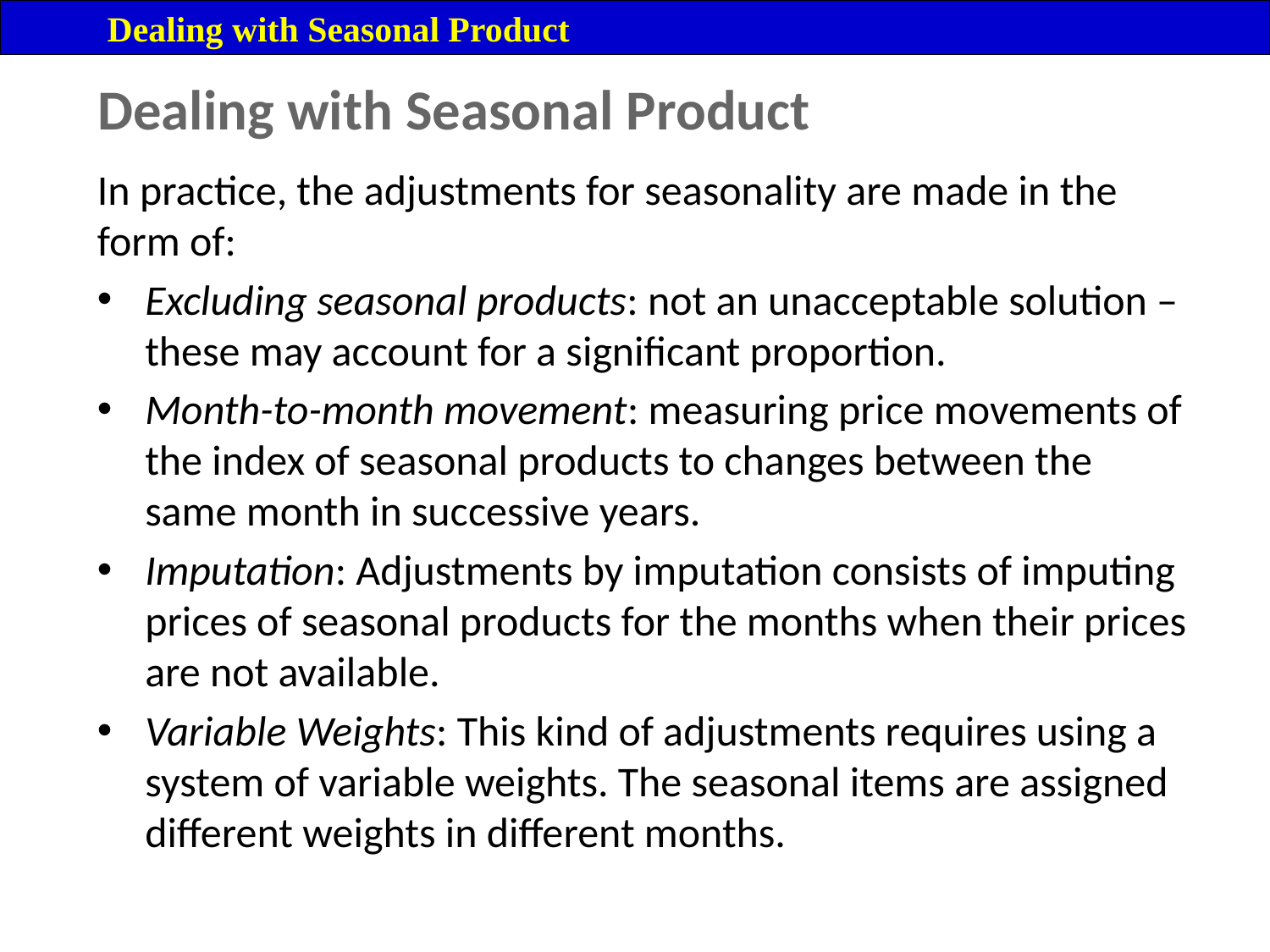

Dealing with Seasonal Product
Dealing with Seasonal Product
In practice, the adjustments for seasonality are made in the form of:
Excluding seasonal products: not an unacceptable solution –  these may account for a significant proportion.
Month-to-month movement: measuring price movements of the index of seasonal products to changes between the same month in successive years.
Imputation: Adjustments by imputation consists of imputing prices of seasonal products for the months when their prices are not available.
Variable Weights: This kind of adjustments requires using a system of variable weights. The seasonal items are assigned different weights in different months.